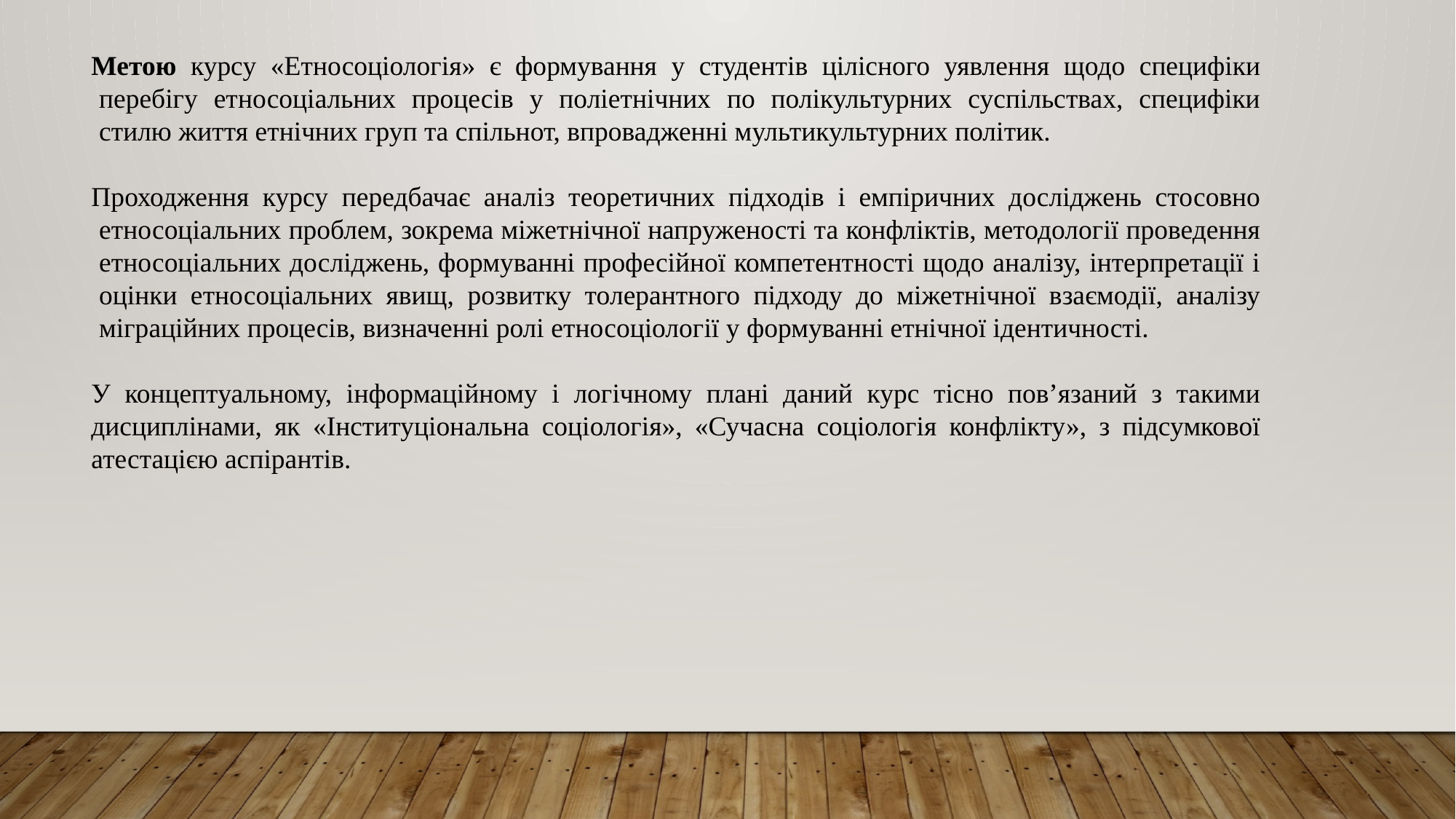

Метою курсу «Етносоціологія» є формування у студентів цілісного уявлення щодо специфіки перебігу етносоціальних процесів у поліетнічних по полікультурних суспільствах, специфіки стилю життя етнічних груп та спільнот, впровадженні мультикультурних політик.

Проходження курсу передбачає аналіз теоретичних підходів і емпіричних досліджень стосовно етносоціальних проблем, зокрема міжетнічної напруженості та конфліктів, методології проведення етносоціальних досліджень, формуванні професійної компетентності щодо аналізу, інтерпретації і оцінки етносоціальних явищ, розвитку толерантного підходу до міжетнічної взаємодії, аналізу міграційних процесів, визначенні ролі етносоціології у формуванні етнічної ідентичності.

У концептуальному, інформаційному і логічному плані даний курс тісно пов’язаний з такими дисциплінами, як «Інституціональна соціологія», «Сучасна соціологія конфлікту», з підсумкової атестацією аспірантів.